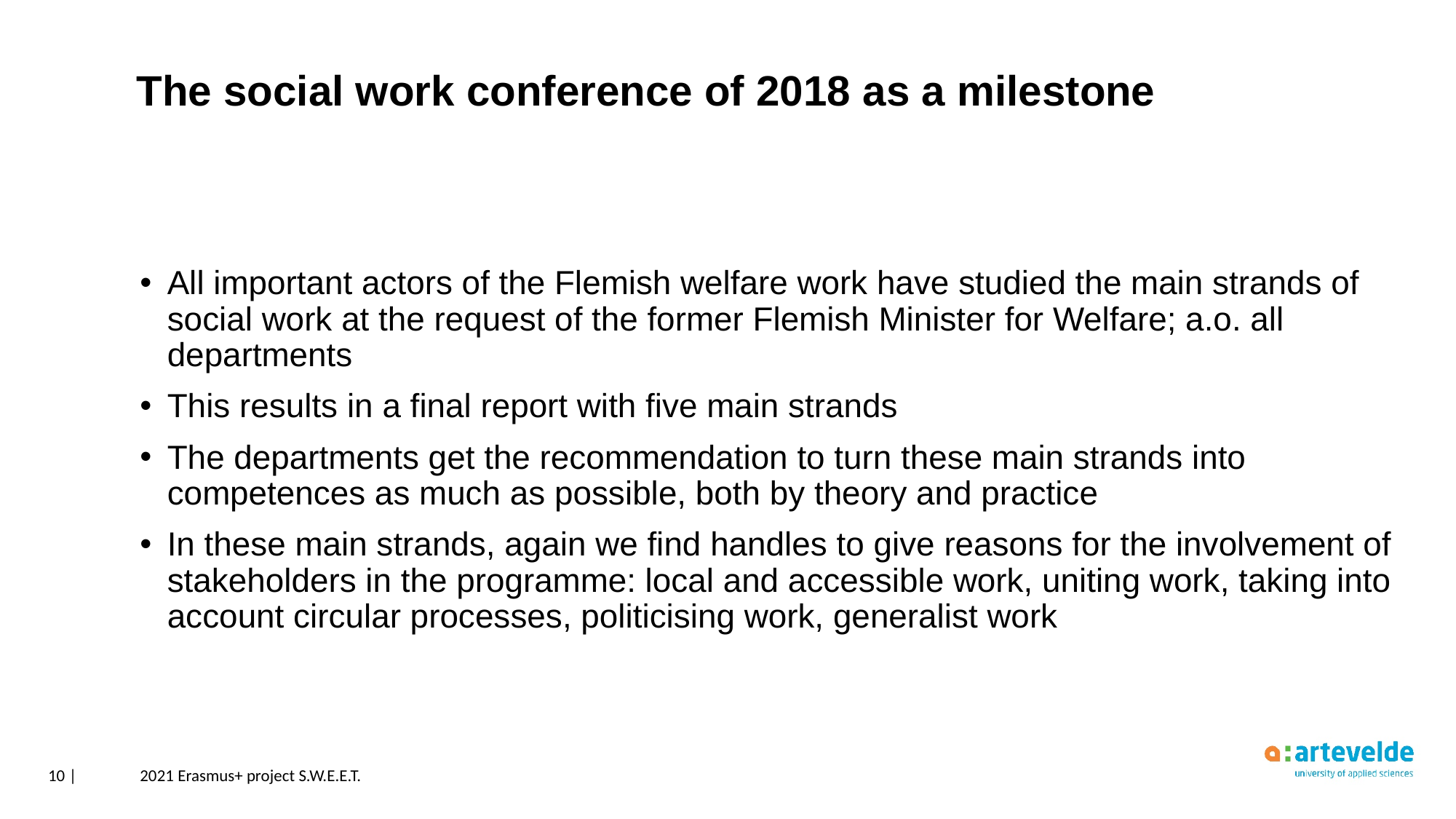

# The social work conference of 2018 as a milestone
All important actors of the Flemish welfare work have studied the main strands of social work at the request of the former Flemish Minister for Welfare; a.o. all departments
This results in a final report with five main strands
The departments get the recommendation to turn these main strands into competences as much as possible, both by theory and practice
In these main strands, again we find handles to give reasons for the involvement of stakeholders in the programme: local and accessible work, uniting work, taking into account circular processes, politicising work, generalist work

10 |
2021 Erasmus+ project S.W.E.E.T.